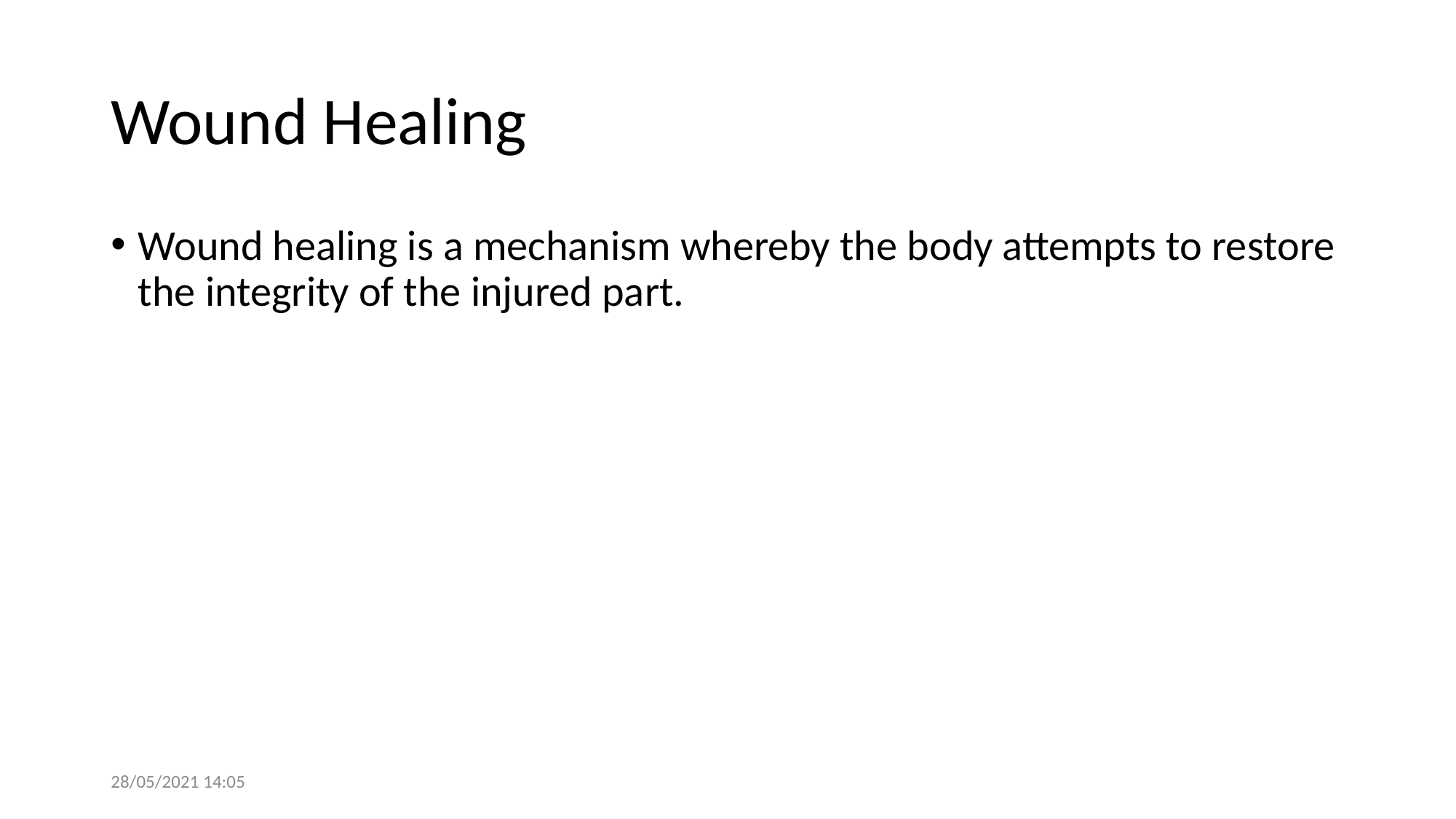

# Wound Healing
Wound healing is a mechanism whereby the body attempts to restore the integrity of the injured part.

28/05/2021 14:05